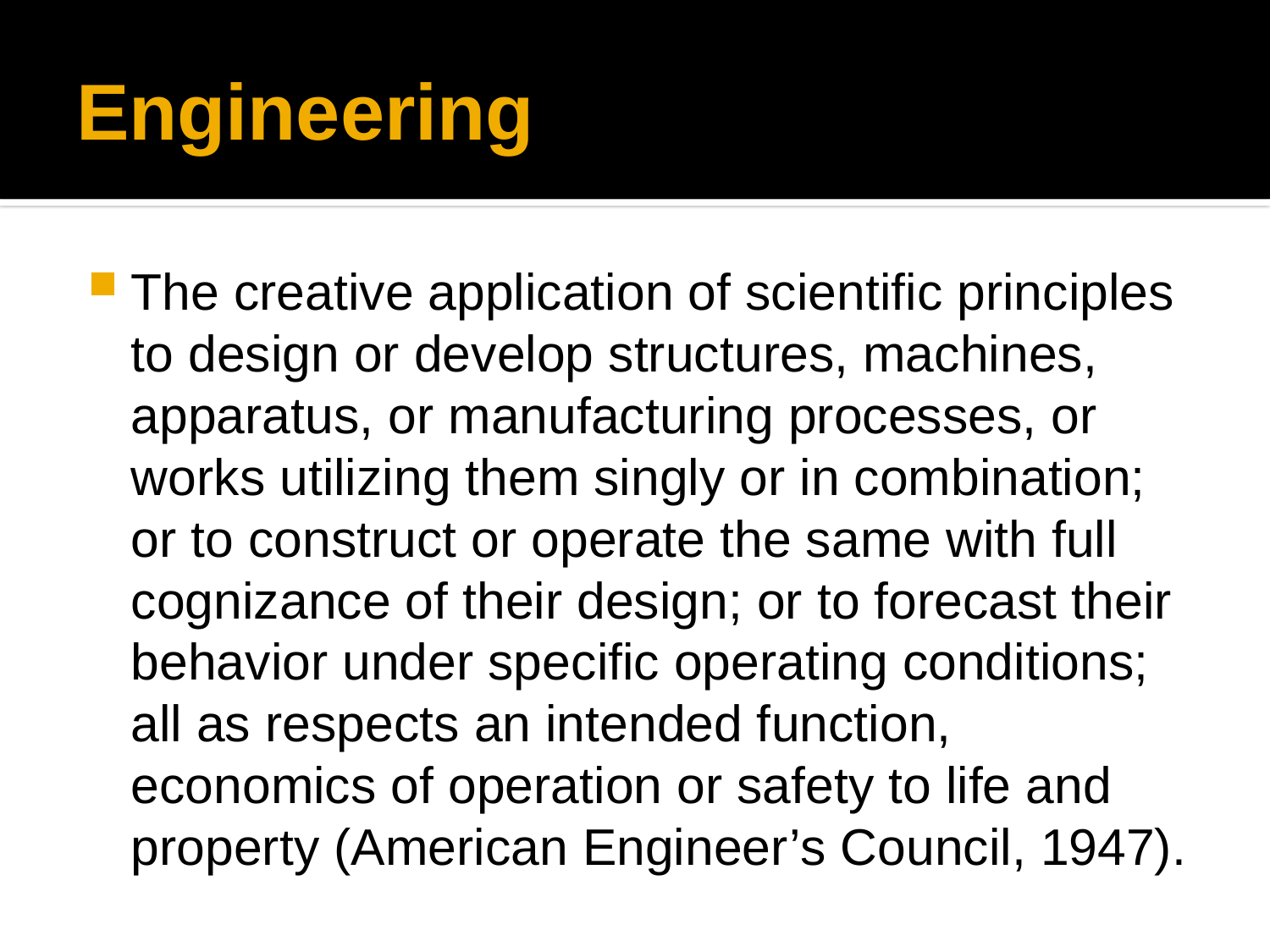

# Engineering
The creative application of scientific principles to design or develop structures, machines, apparatus, or manufacturing processes, or works utilizing them singly or in combination; or to construct or operate the same with full cognizance of their design; or to forecast their behavior under specific operating conditions; all as respects an intended function, economics of operation or safety to life and property (American Engineer’s Council, 1947).